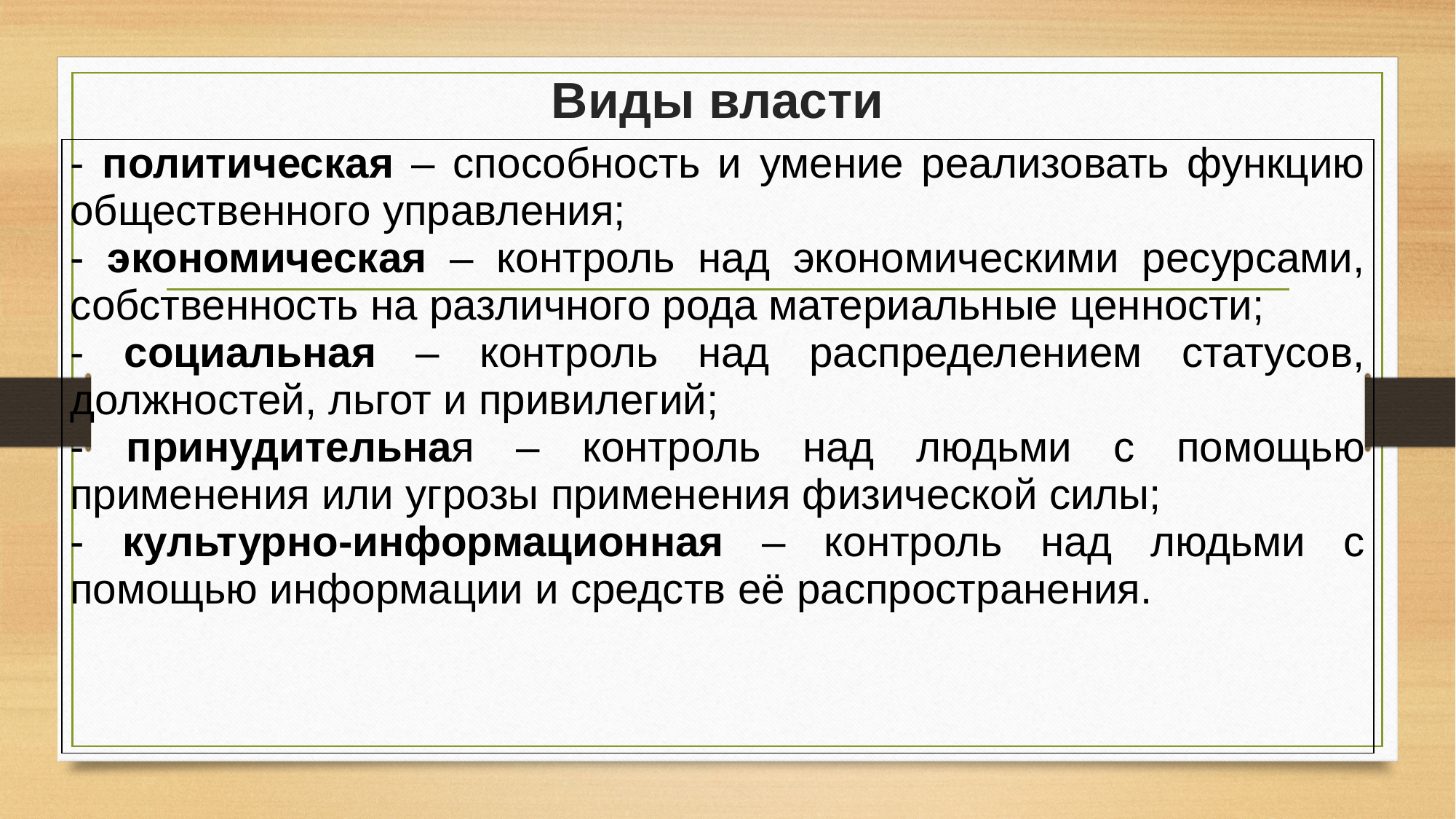

# Виды власти
| - политическая – способность и умение реализовать функцию общественного управления; - экономическая – контроль над экономическими ресурсами, собственность на различного рода материальные ценности; - социальная – контроль над распределением статусов, должностей, льгот и привилегий; - принудительная – контроль над людьми с помощью применения или угрозы применения физической силы; - культурно-информационная – контроль над людьми с помощью информации и средств её распространения. |
| --- |